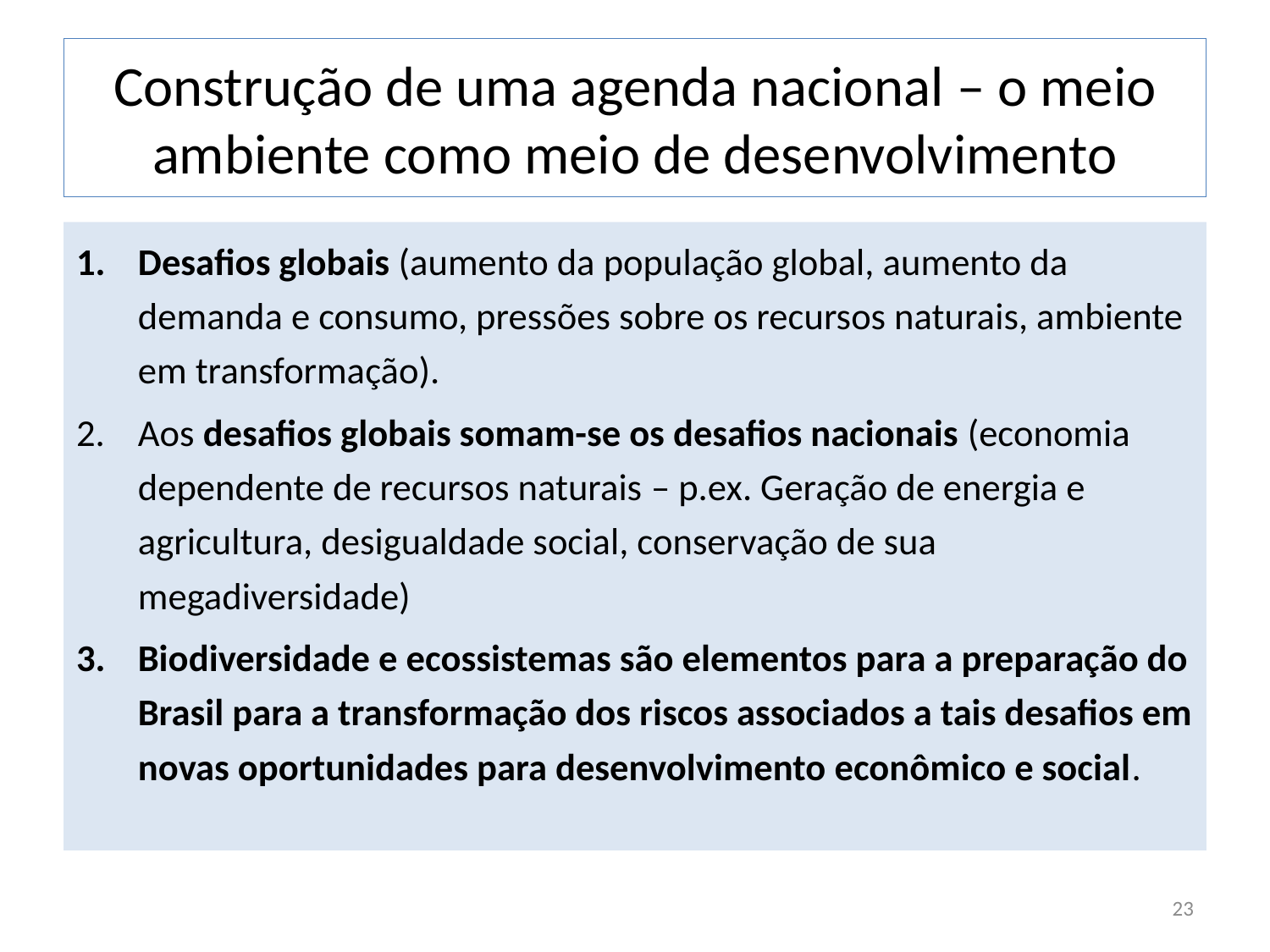

# Construção de uma agenda nacional – o meio ambiente como meio de desenvolvimento
Desafios globais (aumento da população global, aumento da demanda e consumo, pressões sobre os recursos naturais, ambiente em transformação).
Aos desafios globais somam-se os desafios nacionais (economia dependente de recursos naturais – p.ex. Geração de energia e agricultura, desigualdade social, conservação de sua megadiversidade)
Biodiversidade e ecossistemas são elementos para a preparação do Brasil para a transformação dos riscos associados a tais desafios em novas oportunidades para desenvolvimento econômico e social.
23